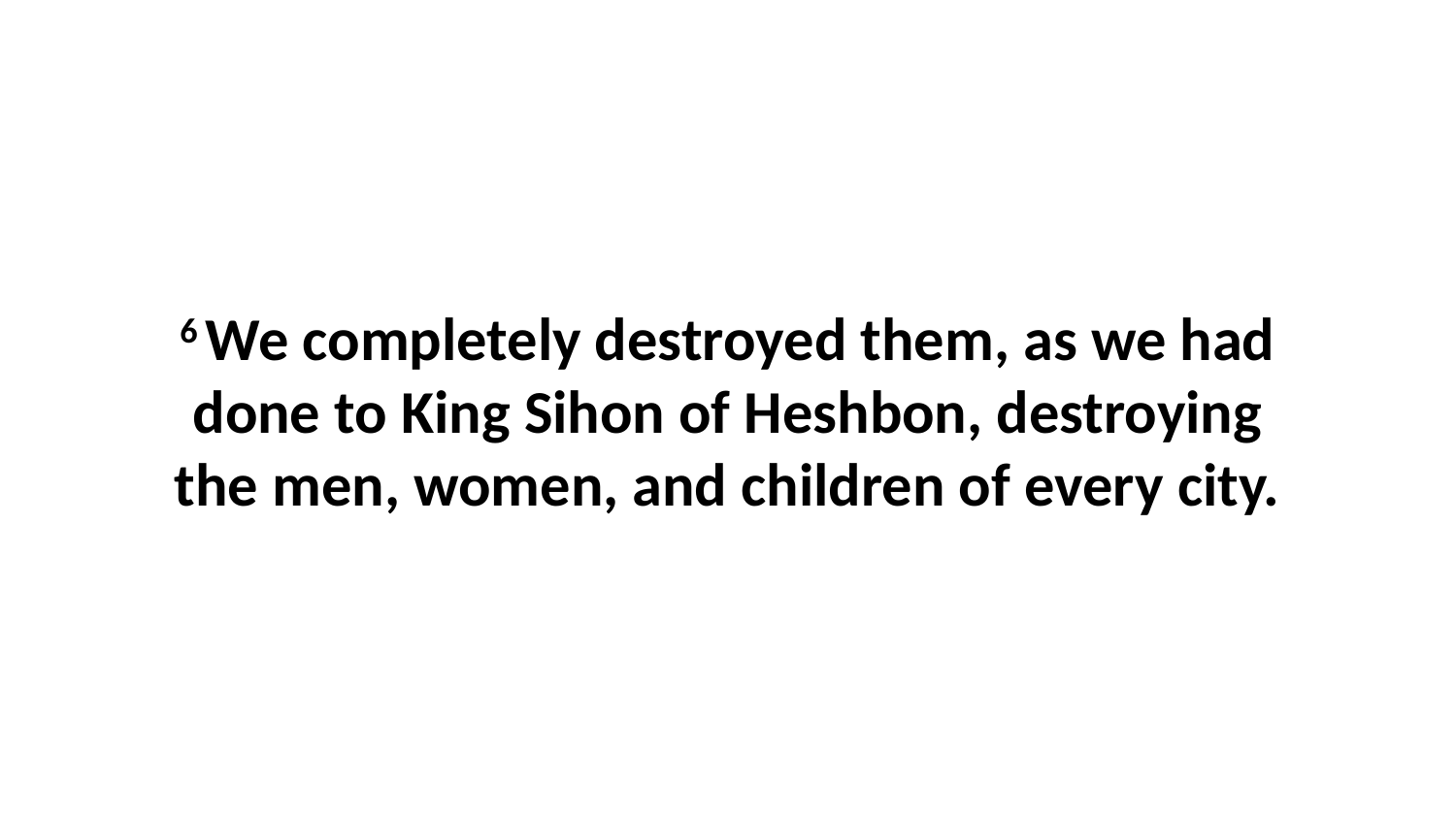

6 We completely destroyed them, as we had done to King Sihon of Heshbon, destroying the men, women, and children of every city.